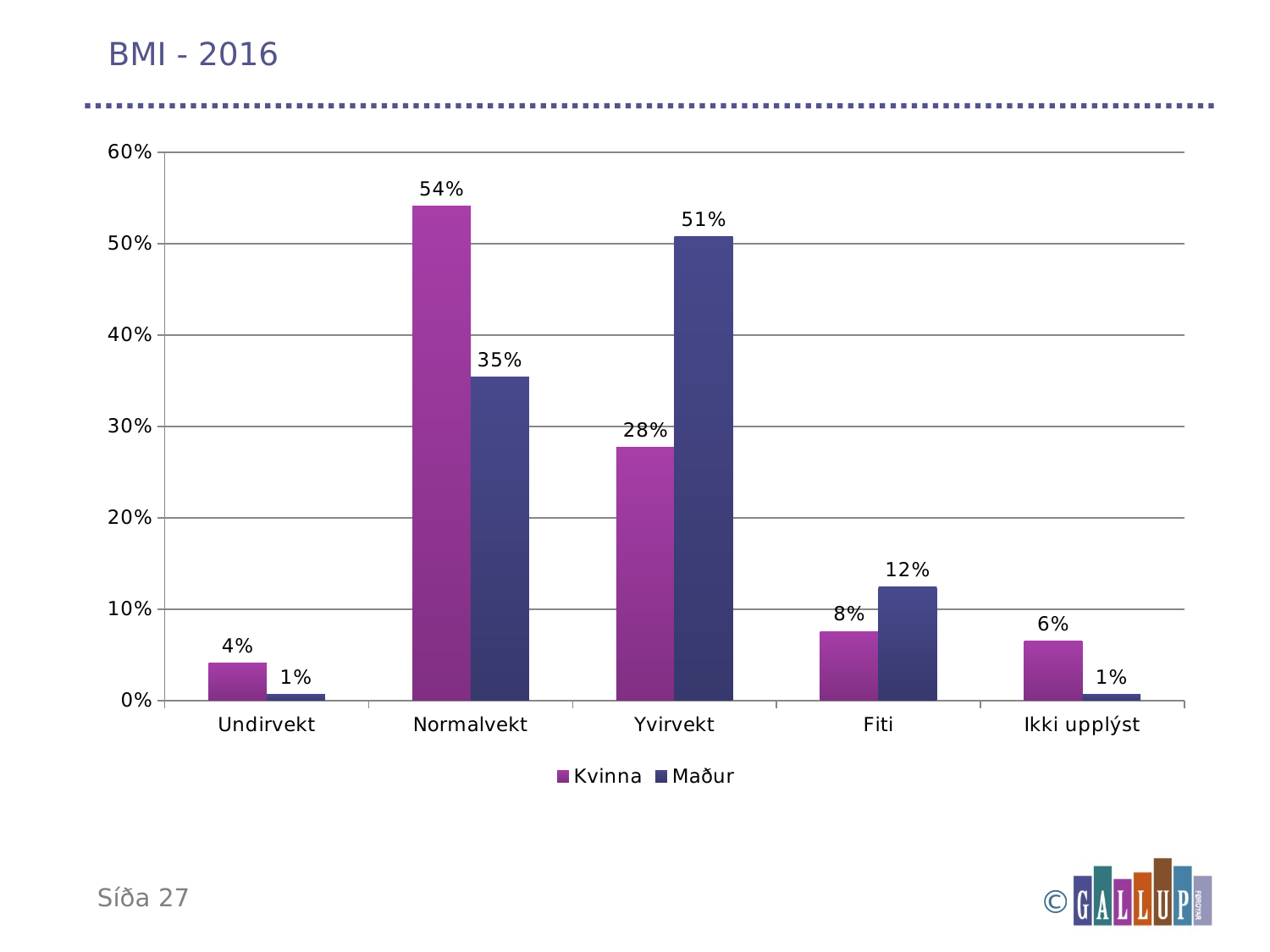

# BMI - 2016

### Chart

| Category | Kvinna | Maður |
|---|---|---|
| Undirvekt | 0.04140894665302895 | 0.006801386153953295 |
| Normalvekt | 0.5411439658835088 | 0.35415694782988205 |
| Yvirvekt | 0.2768799832582957 | 0.507923760686307 |
| Fiti | 0.07561100719992199 | 0.12427042411295958 |
| Ikki upplýst | 0.06495609700524474 | 0.006847481216898183 |